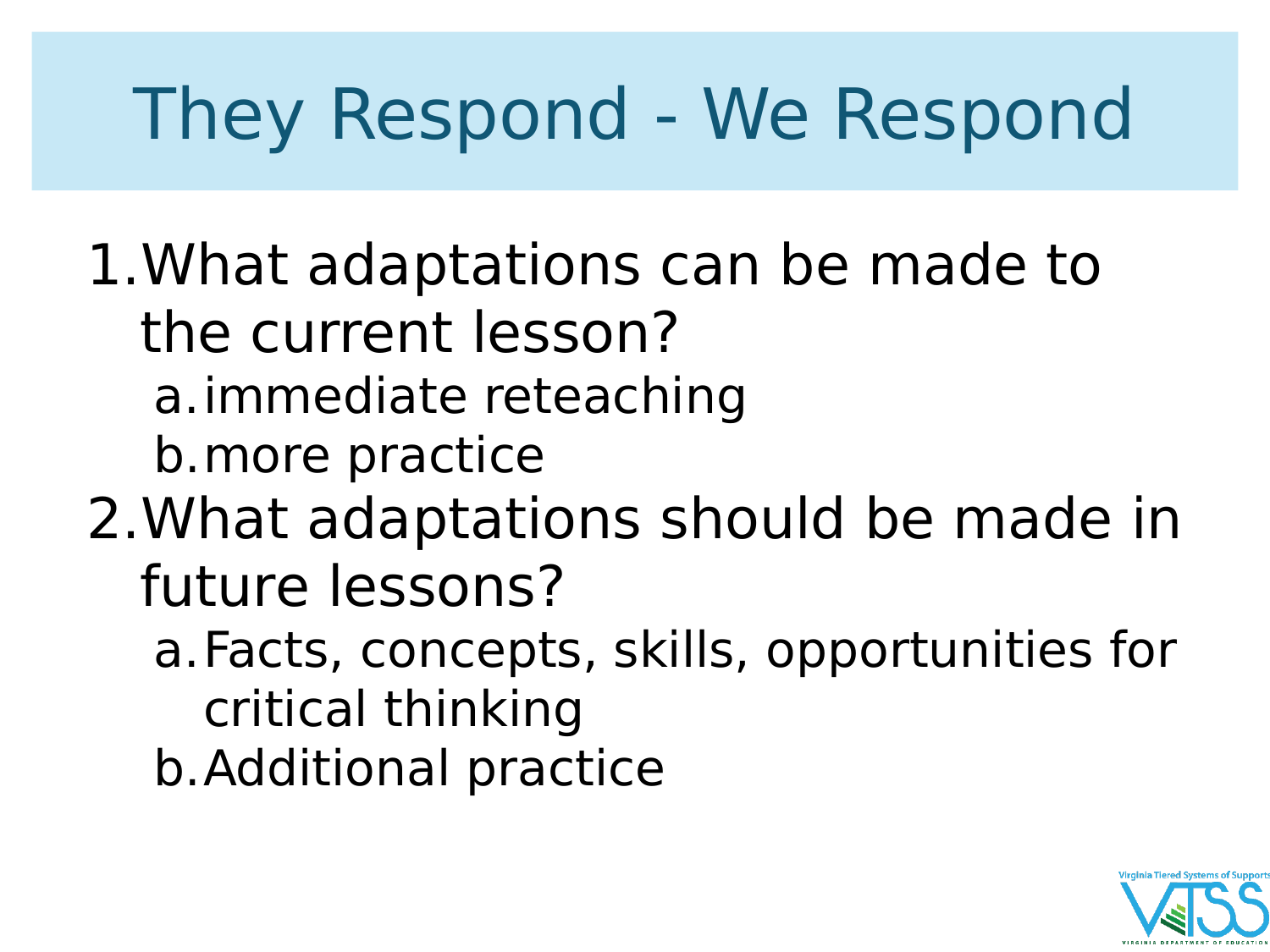

# They Respond - We Respond
What adaptations can be made to the current lesson?
immediate reteaching
more practice
What adaptations should be made in future lessons?
Facts, concepts, skills, opportunities for critical thinking
Additional practice